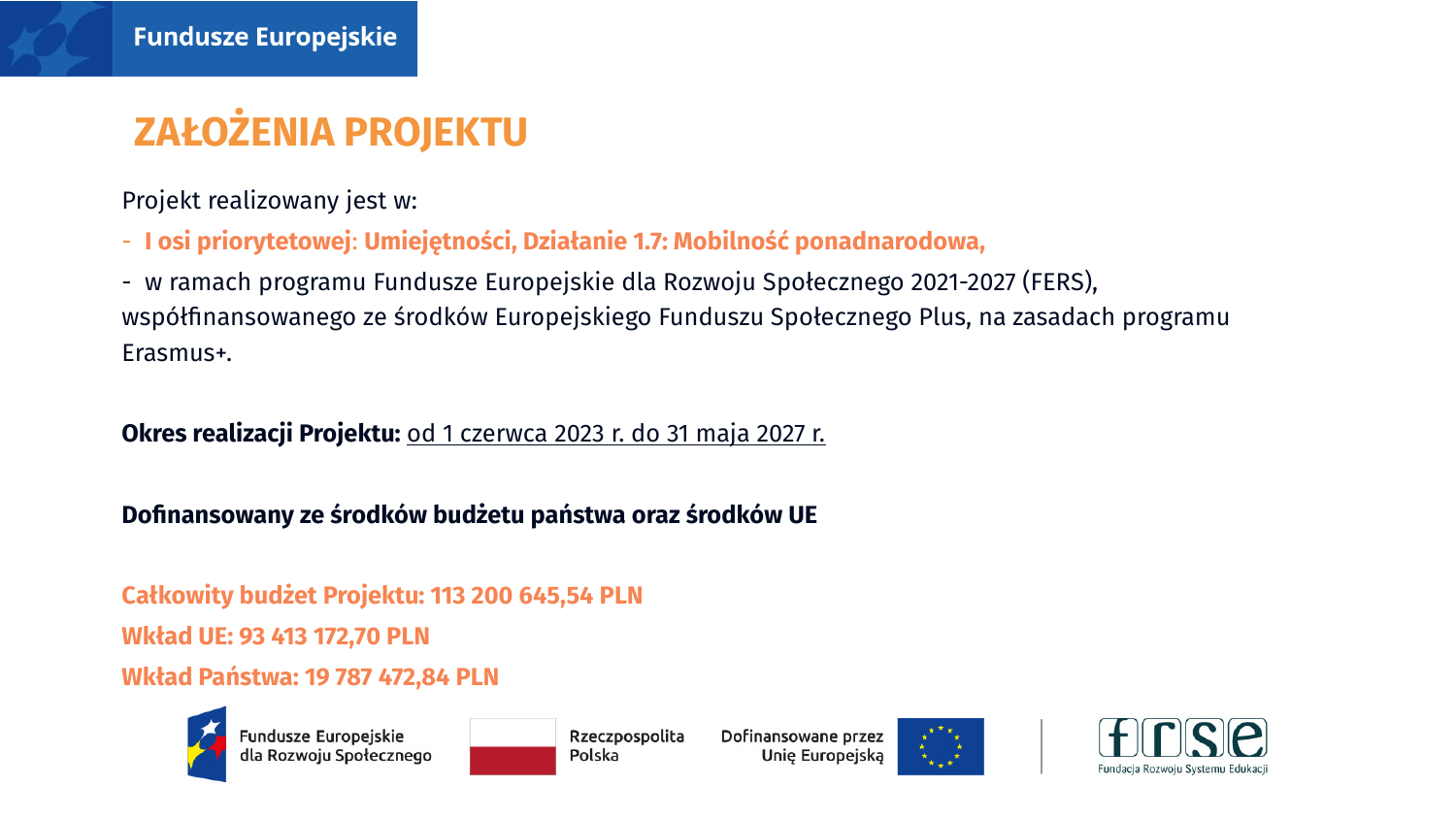

# Założenia projektu
Projekt realizowany jest w:
-  I osi priorytetowej: Umiejętności, Działanie 1.7: Mobilność ponadnarodowa,
-  w ramach programu Fundusze Europejskie dla Rozwoju Społecznego 2021-2027 (FERS),   współfinansowanego ze środków Europejskiego Funduszu Społecznego Plus, na zasadach programu Erasmus+.

Okres realizacji Projektu: od 1 czerwca 2023 r. do 31 maja 2027 r.

Dofinansowany ze środków budżetu państwa oraz środków UE

Całkowity budżet Projektu: 113 200 645,54 PLN
Wkład UE: 93 413 172,70 PLN
Wkład Państwa: 19 787 472,84 PLN